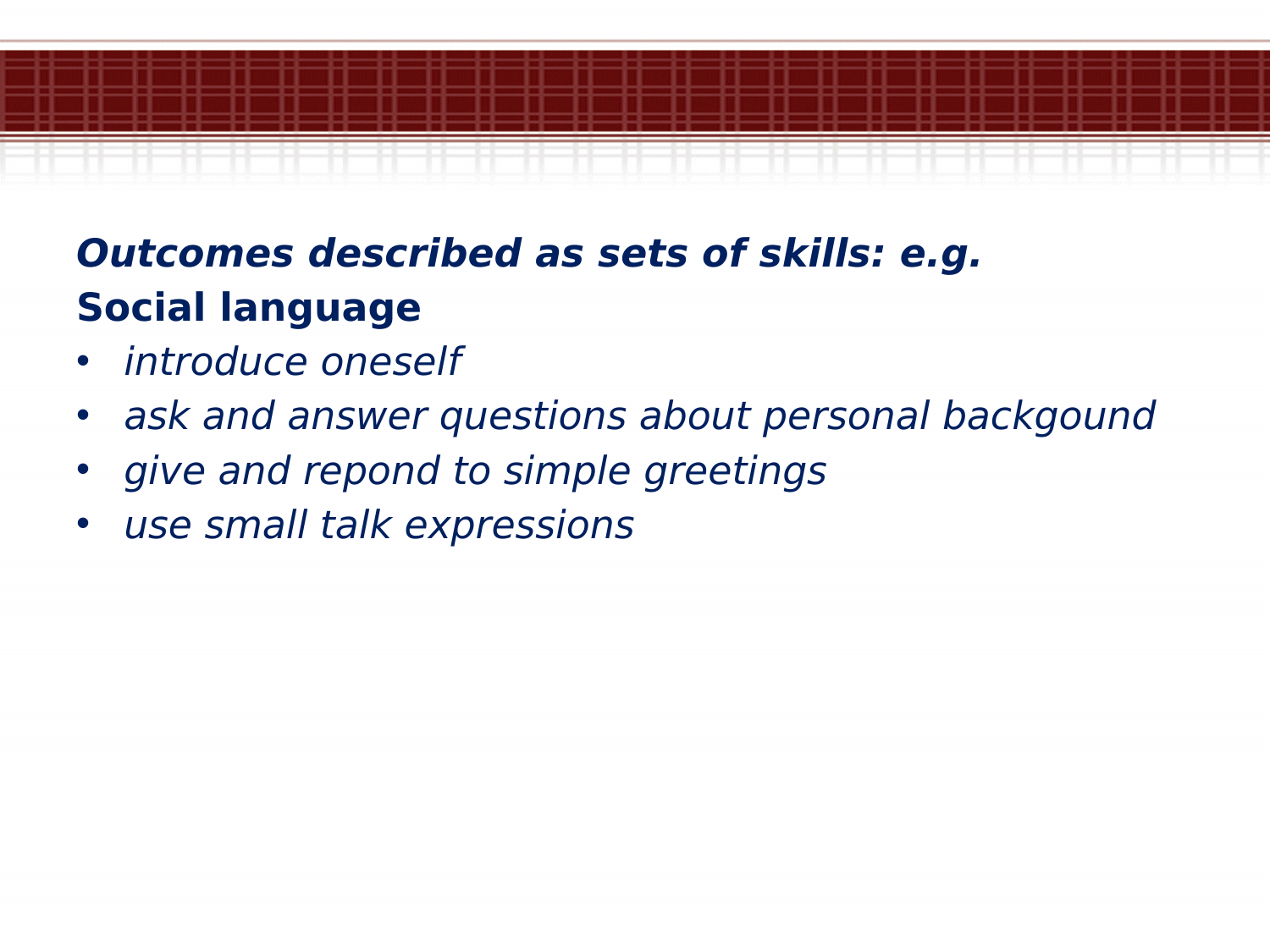

Outcomes described as sets of skills: e.g.
Social language
introduce oneself
ask and answer questions about personal backgound
give and repond to simple greetings
use small talk expressions